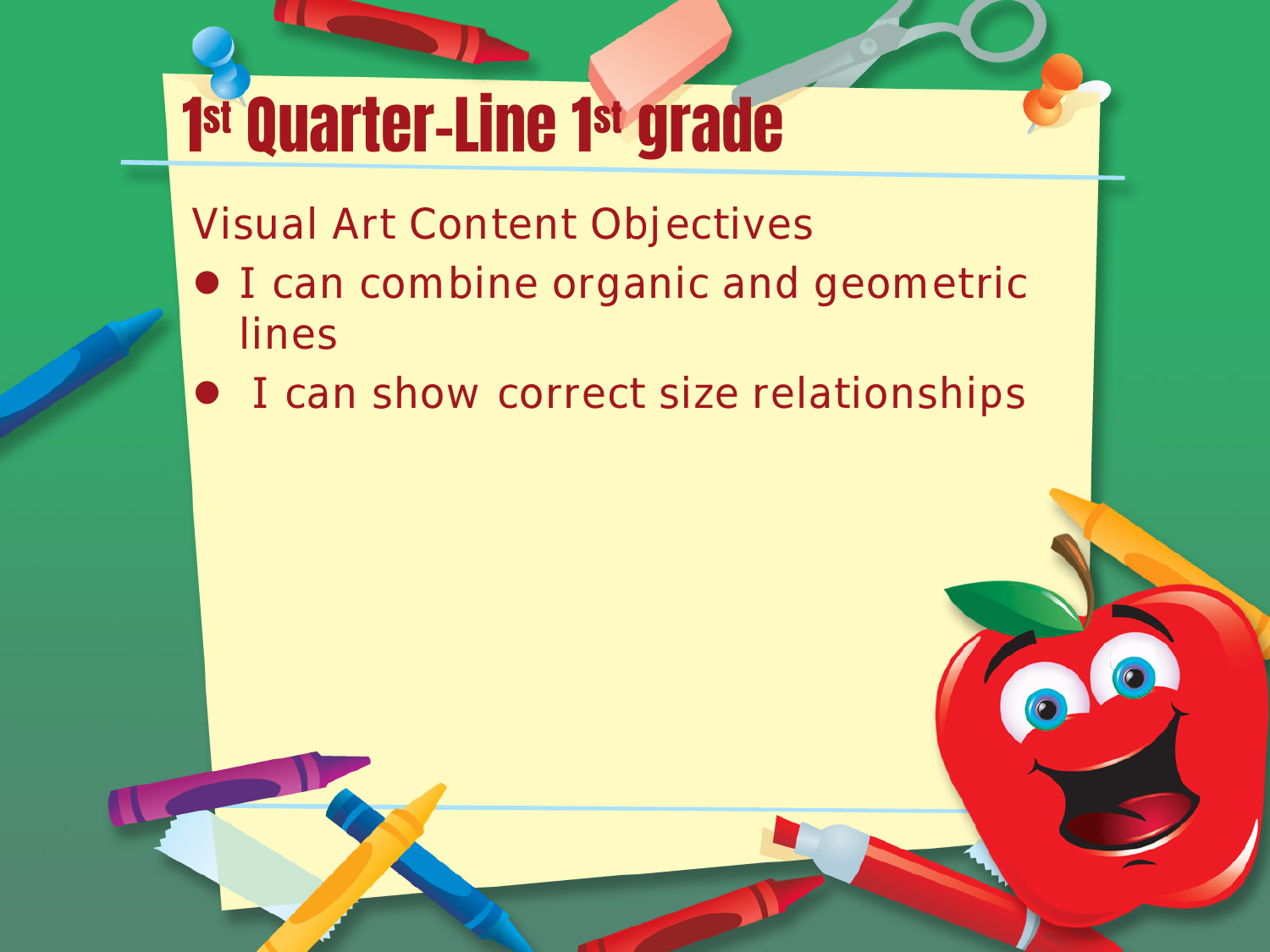

# 1st Quarter-Line 1st grade
Visual Art Content Objectives
I can combine organic and geometric lines
 I can show correct size relationships